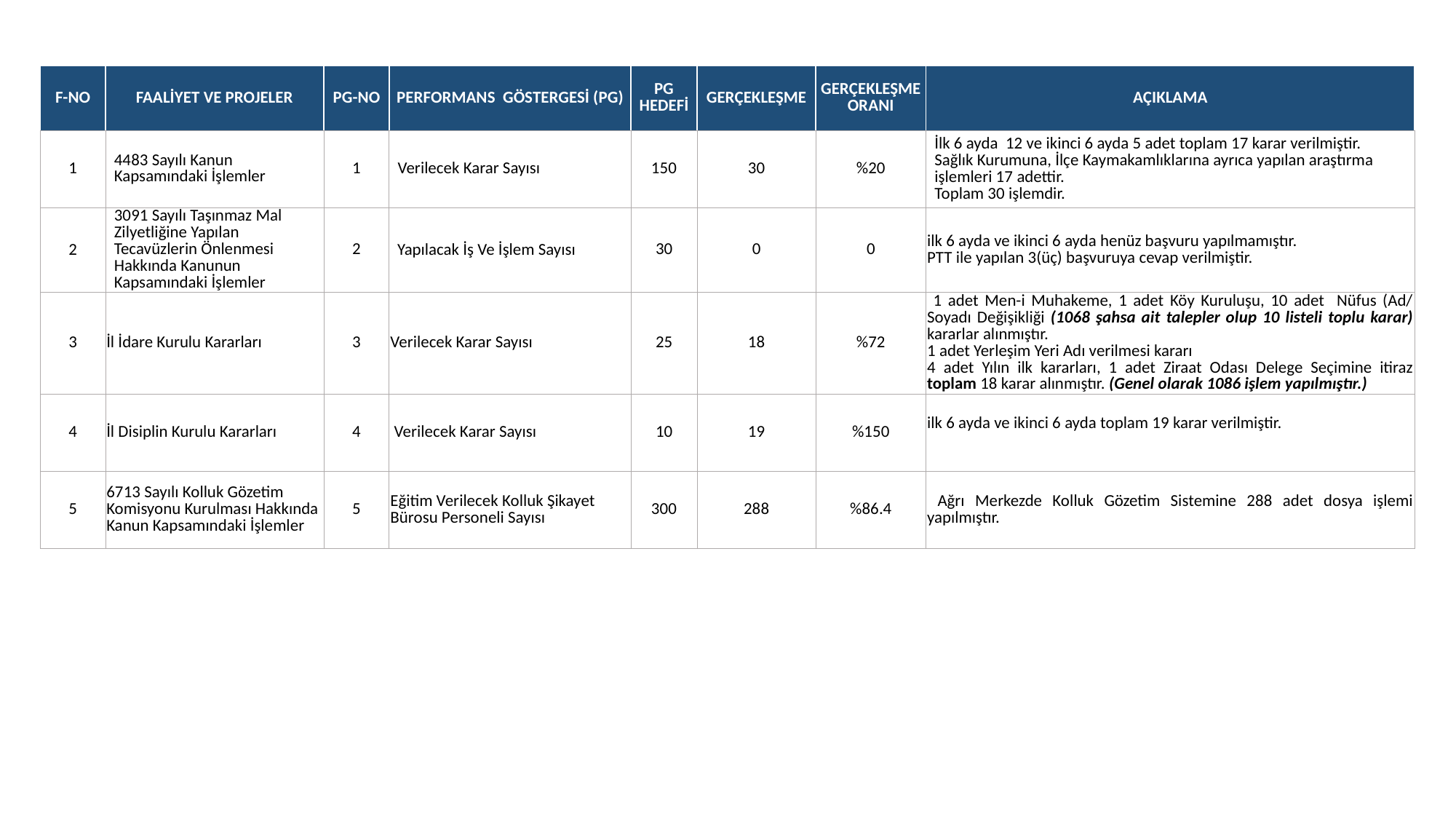

| F-NO | FAALİYET VE PROJELER | PG-NO | PERFORMANS GÖSTERGESİ (PG) | PG HEDEFİ | GERÇEKLEŞME | GERÇEKLEŞME ORANI | AÇIKLAMA |
| --- | --- | --- | --- | --- | --- | --- | --- |
| 1 | 4483 Sayılı Kanun Kapsamındaki İşlemler | 1 | Verilecek Karar Sayısı | 150 | 30 | %20 | İlk 6 ayda 12 ve ikinci 6 ayda 5 adet toplam 17 karar verilmiştir. Sağlık Kurumuna, İlçe Kaymakamlıklarına ayrıca yapılan araştırma işlemleri 17 adettir. Toplam 30 işlemdir. |
| 2 | 3091 Sayılı Taşınmaz Mal Zilyetliğine Yapılan Tecavüzlerin Önlenmesi Hakkında Kanunun Kapsamındaki İşlemler | 2 | Yapılacak İş Ve İşlem Sayısı | 30 | 0 | 0 | ilk 6 ayda ve ikinci 6 ayda henüz başvuru yapılmamıştır. PTT ile yapılan 3(üç) başvuruya cevap verilmiştir. |
| 3 | İl İdare Kurulu Kararları | 3 | Verilecek Karar Sayısı | 25 | 18 | %72 | 1 adet Men-i Muhakeme, 1 adet Köy Kuruluşu, 10 adet Nüfus (Ad/ Soyadı Değişikliği (1068 şahsa ait talepler olup 10 listeli toplu karar) kararlar alınmıştır. 1 adet Yerleşim Yeri Adı verilmesi kararı 4 adet Yılın ilk kararları, 1 adet Ziraat Odası Delege Seçimine itiraz toplam 18 karar alınmıştır. (Genel olarak 1086 işlem yapılmıştır.) |
| 4 | İl Disiplin Kurulu Kararları | 4 | Verilecek Karar Sayısı | 10 | 19 | %150 | ilk 6 ayda ve ikinci 6 ayda toplam 19 karar verilmiştir. |
| 5 | 6713 Sayılı Kolluk Gözetim Komisyonu Kurulması Hakkında Kanun Kapsamındaki İşlemler | 5 | Eğitim Verilecek Kolluk Şikayet Bürosu Personeli Sayısı | 300 | 288 | %86.4 | Ağrı Merkezde Kolluk Gözetim Sistemine 288 adet dosya işlemi yapılmıştır. |